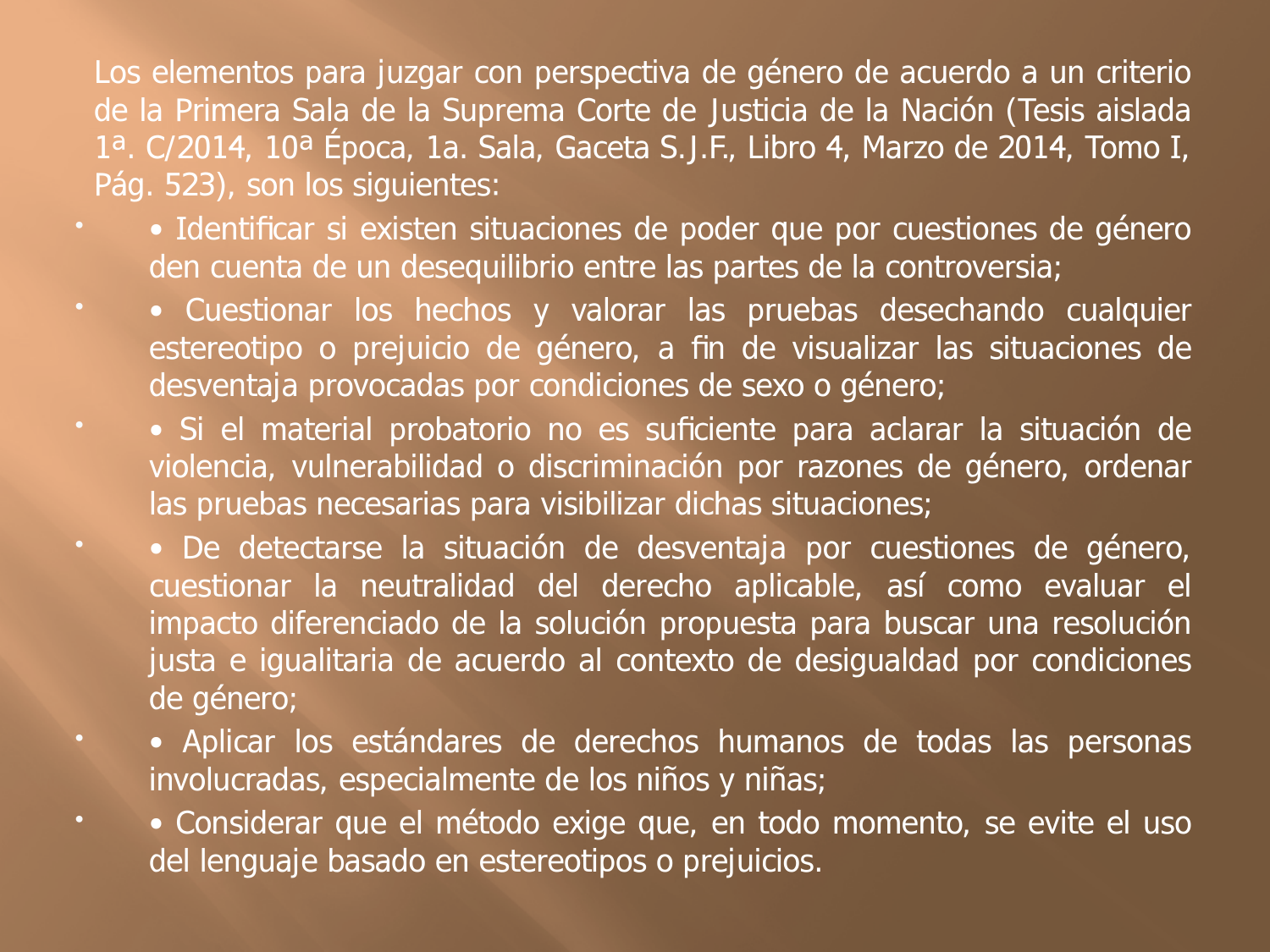

Los elementos para juzgar con perspectiva de género de acuerdo a un criterio de la Primera Sala de la Suprema Corte de Justicia de la Nación (Tesis aislada 1ª. C/2014, 10ª Época, 1a. Sala, Gaceta S.J.F., Libro 4, Marzo de 2014, Tomo I, Pág. 523), son los siguientes:
• Identificar si existen situaciones de poder que por cuestiones de género den cuenta de un desequilibrio entre las partes de la controversia;
• Cuestionar los hechos y valorar las pruebas desechando cualquier estereotipo o prejuicio de género, a fin de visualizar las situaciones de desventaja provocadas por condiciones de sexo o género;
• Si el material probatorio no es suficiente para aclarar la situación de violencia, vulnerabilidad o discriminación por razones de género, ordenar las pruebas necesarias para visibilizar dichas situaciones;
• De detectarse la situación de desventaja por cuestiones de género, cuestionar la neutralidad del derecho aplicable, así como evaluar el impacto diferenciado de la solución propuesta para buscar una resolución justa e igualitaria de acuerdo al contexto de desigualdad por condiciones de género;
• Aplicar los estándares de derechos humanos de todas las personas involucradas, especialmente de los niños y niñas;
• Considerar que el método exige que, en todo momento, se evite el uso del lenguaje basado en estereotipos o prejuicios.